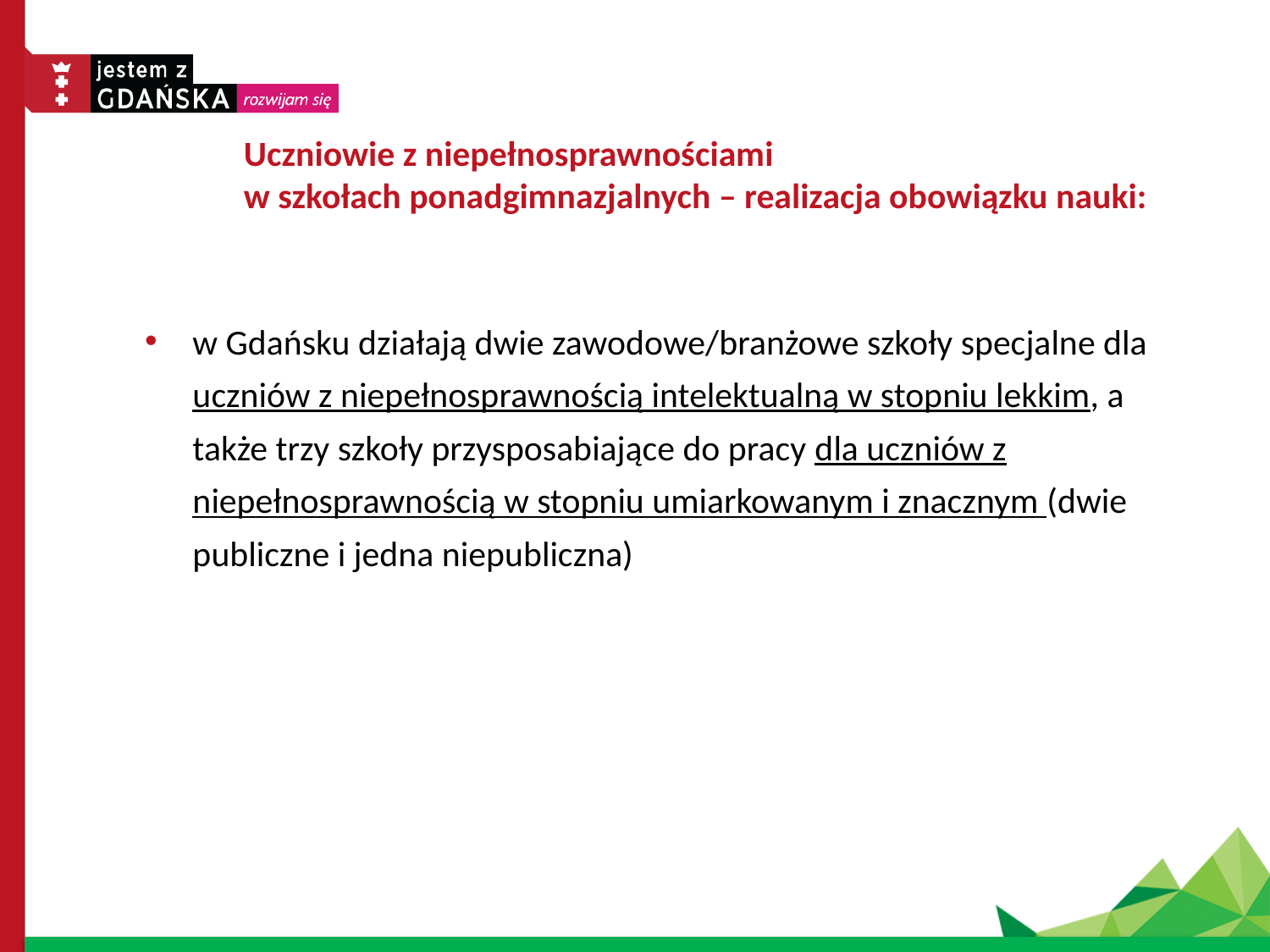

# Uczniowie z niepełnosprawnościami w szkołach ponadgimnazjalnych – realizacja obowiązku nauki:
w Gdańsku działają dwie zawodowe/branżowe szkoły specjalne dla uczniów z niepełnosprawnością intelektualną w stopniu lekkim, a także trzy szkoły przysposabiające do pracy dla uczniów z niepełnosprawnością w stopniu umiarkowanym i znacznym (dwie publiczne i jedna niepubliczna)